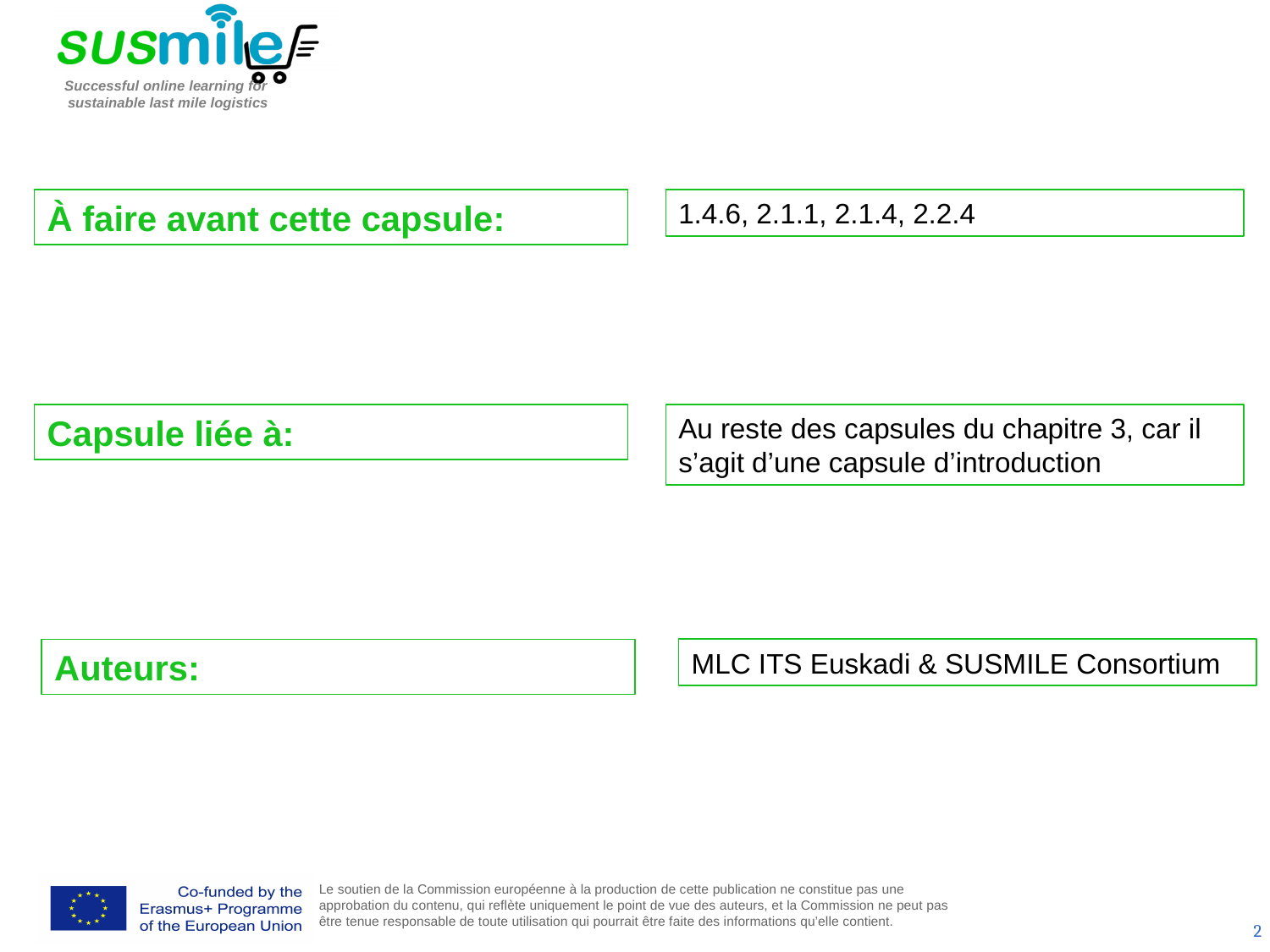

À faire avant cette capsule:
1.4.6, 2.1.1, 2.1.4, 2.2.4
Capsule liée à:
Au reste des capsules du chapitre 3, car il s’agit d’une capsule d’introduction

Auteurs:
MLC ITS Euskadi & SUSMILE Consortium
2